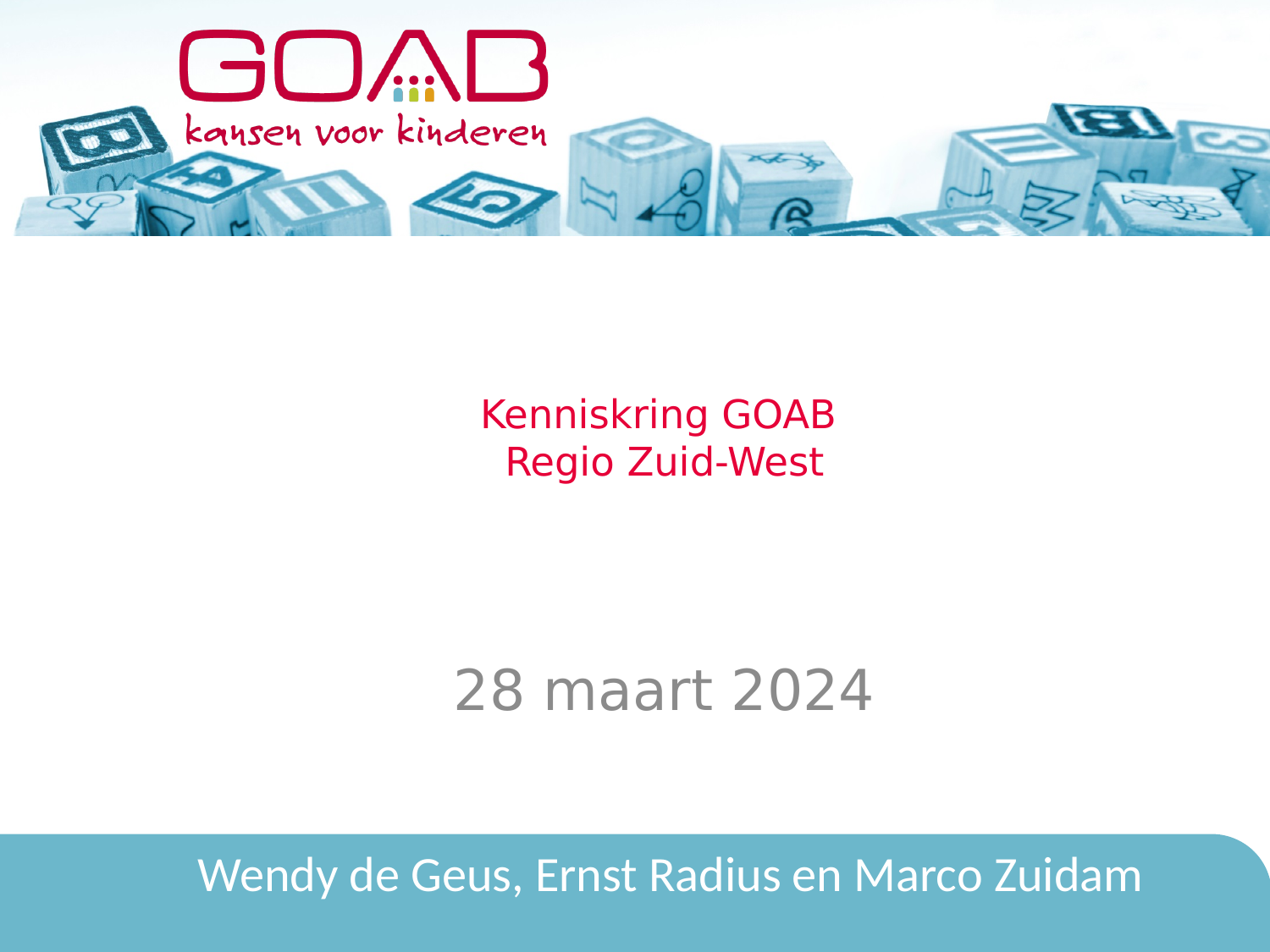

# Kenniskring GOAB Regio Zuid-West
28 maart 2024
Wendy de Geus, Ernst Radius en Marco Zuidam